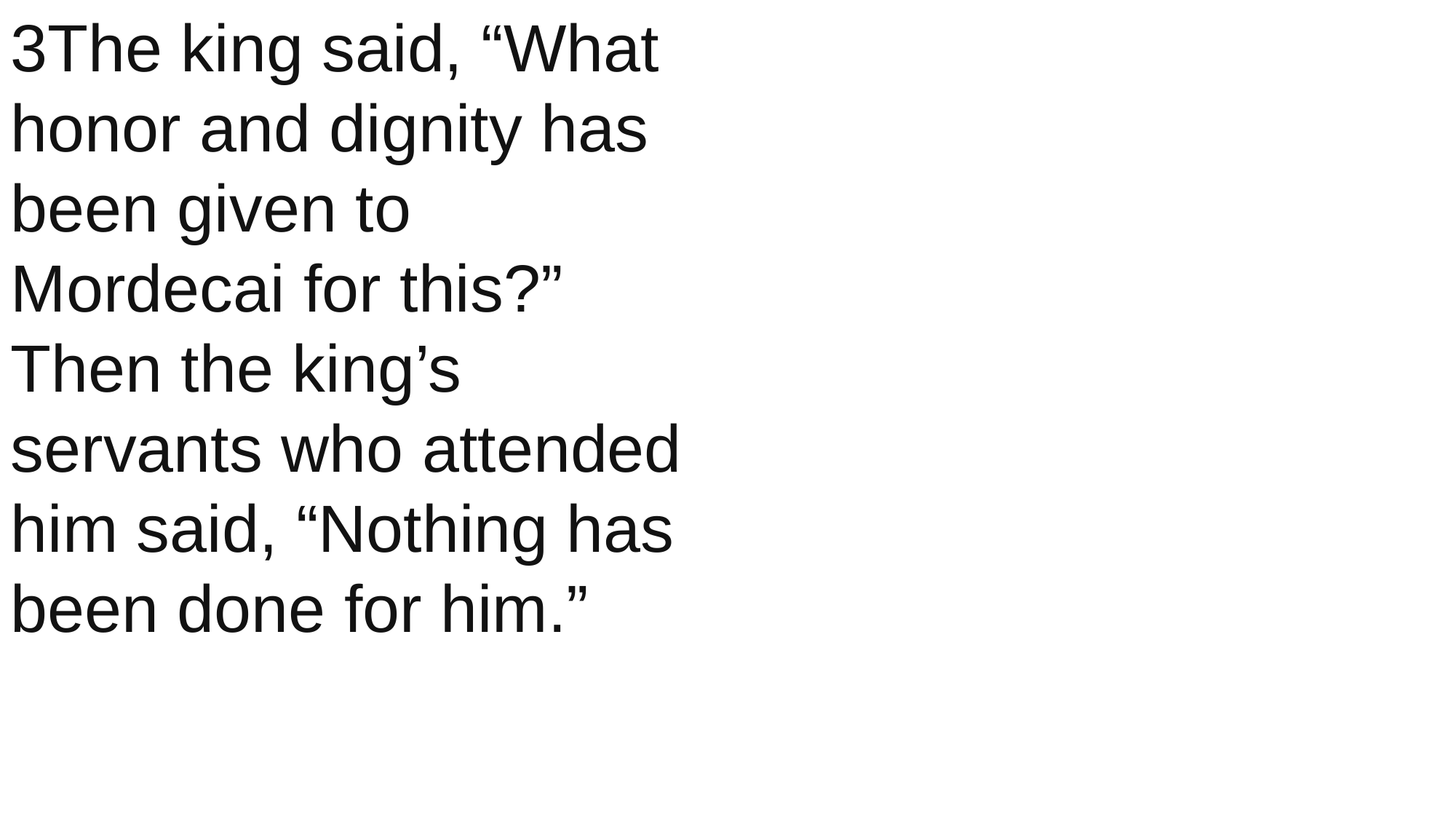

3The king said, “What honor and dignity has been given to Mordecai for this?”
Then the king’s servants who attended him said, “Nothing has been done for him.”

 John